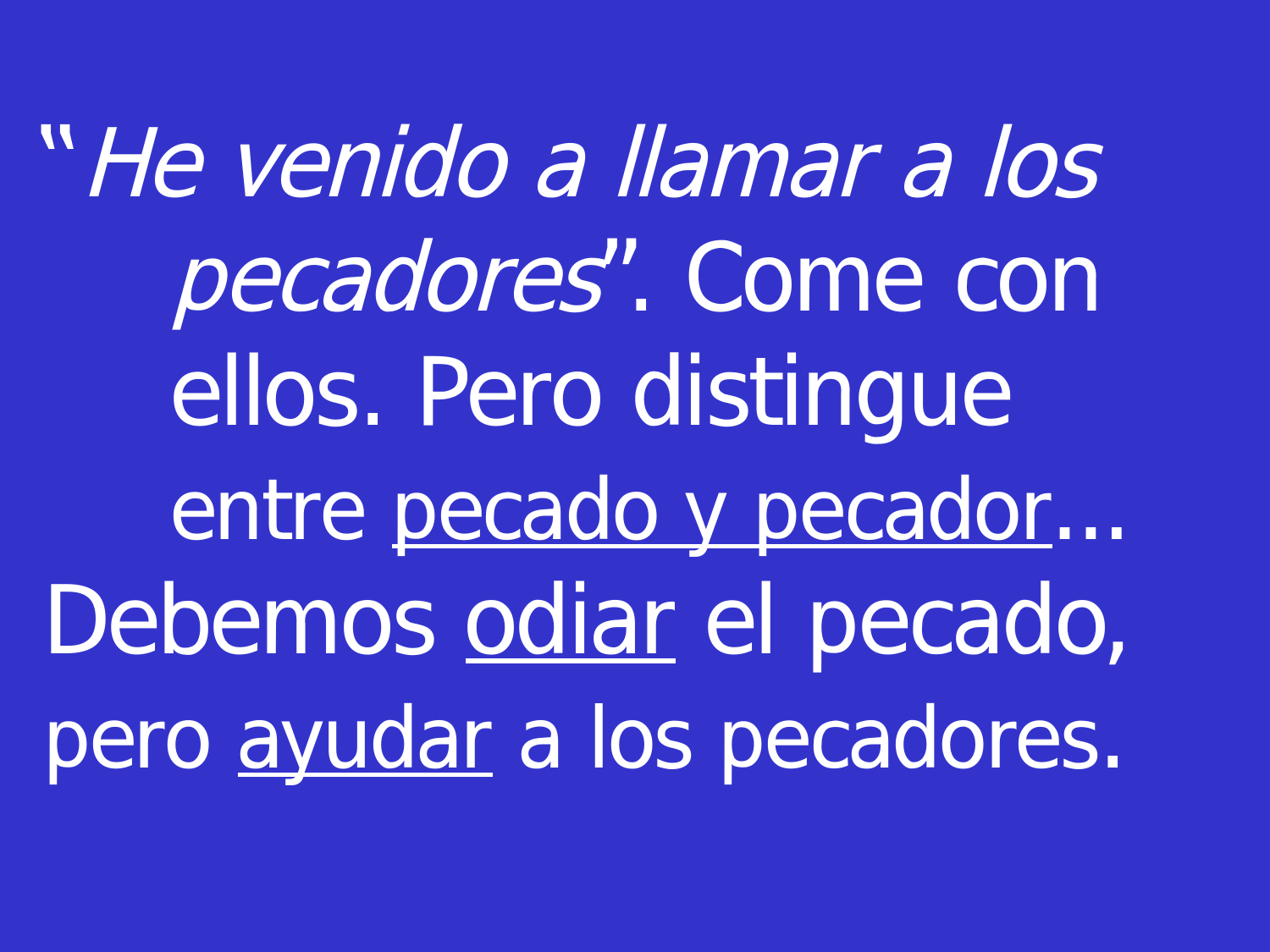

“He venido a llamar a los pecadores”. Come con ellos. Pero distingue entre pecado y pecador…
Debemos odiar el pecado,
pero ayudar a los pecadores.